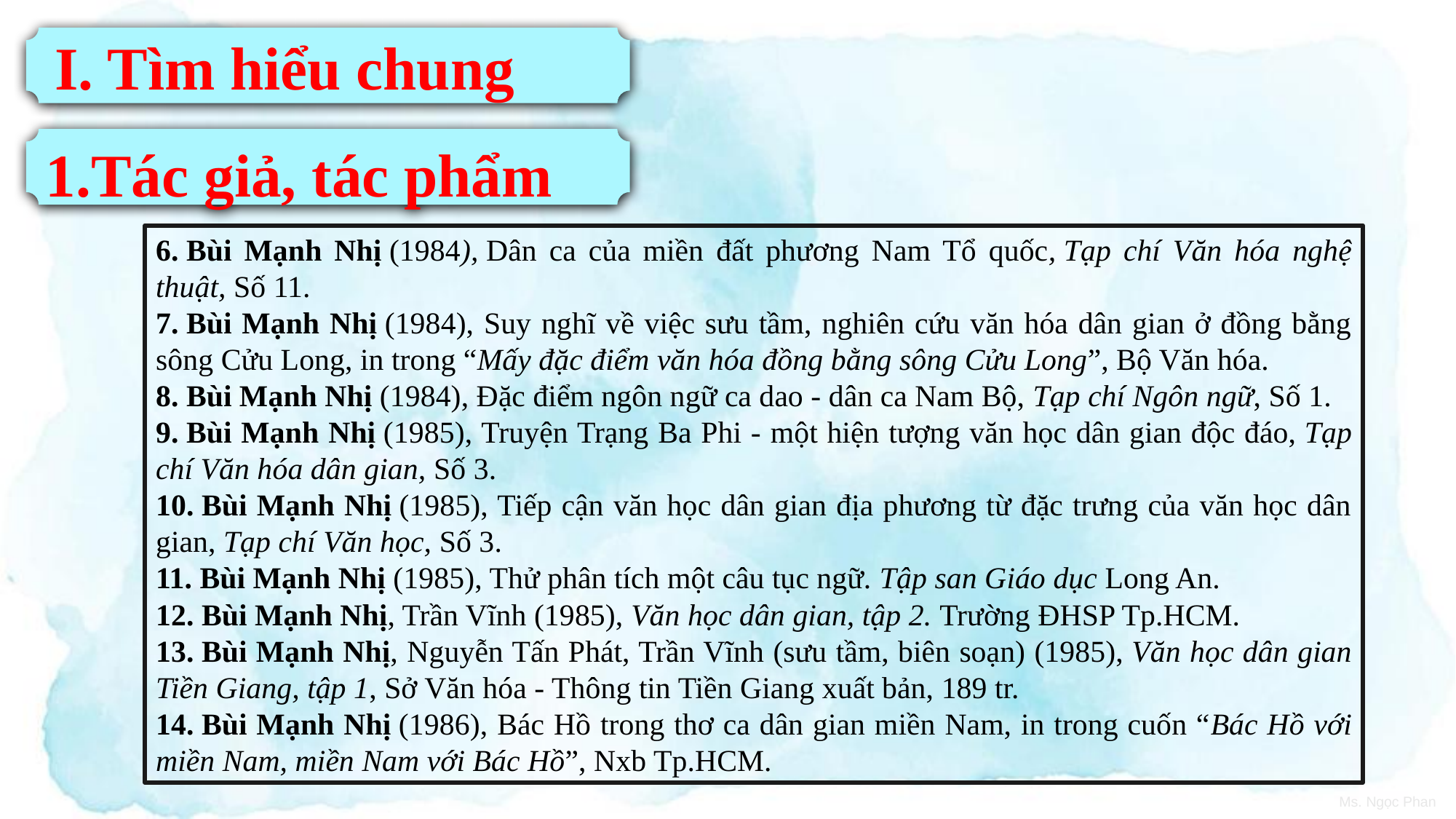

I. Tìm hiểu chung
Tác giả, tác phẩm
6. Bùi Mạnh Nhị (1984), Dân ca của miền đất phương Nam Tổ quốc, Tạp chí Văn hóa nghệ thuật, Số 11.
7. Bùi Mạnh Nhị (1984), Suy nghĩ về việc sưu tầm, nghiên cứu văn hóa dân gian ở đồng bằng sông Cửu Long, in trong “Mấy đặc điểm văn hóa đồng bằng sông Cửu Long”, Bộ Văn hóa.
8. Bùi Mạnh Nhị (1984), Đặc điểm ngôn ngữ ca dao - dân ca Nam Bộ, Tạp chí Ngôn ngữ, Số 1.
9. Bùi Mạnh Nhị (1985), Truyện Trạng Ba Phi - một hiện tượng văn học dân gian độc đáo, Tạp chí Văn hóa dân gian, Số 3.
10. Bùi Mạnh Nhị (1985), Tiếp cận văn học dân gian địa phương từ đặc trưng của văn học dân gian, Tạp chí Văn học, Số 3.
11. Bùi Mạnh Nhị (1985), Thử phân tích một câu tục ngữ. Tập san Giáo dục Long An.
12. Bùi Mạnh Nhị, Trần Vĩnh (1985), Văn học dân gian, tập 2. Trường ĐHSP Tp.HCM.
13. Bùi Mạnh Nhị, Nguyễn Tấn Phát, Trần Vĩnh (sưu tầm, biên soạn) (1985), Văn học dân gian Tiền Giang, tập 1, Sở Văn hóa - Thông tin Tiền Giang xuất bản, 189 tr.
14. Bùi Mạnh Nhị (1986), Bác Hồ trong thơ ca dân gian miền Nam, in trong cuốn “Bác Hồ với miền Nam, miền Nam với Bác Hồ”, Nxb Tp.HCM.